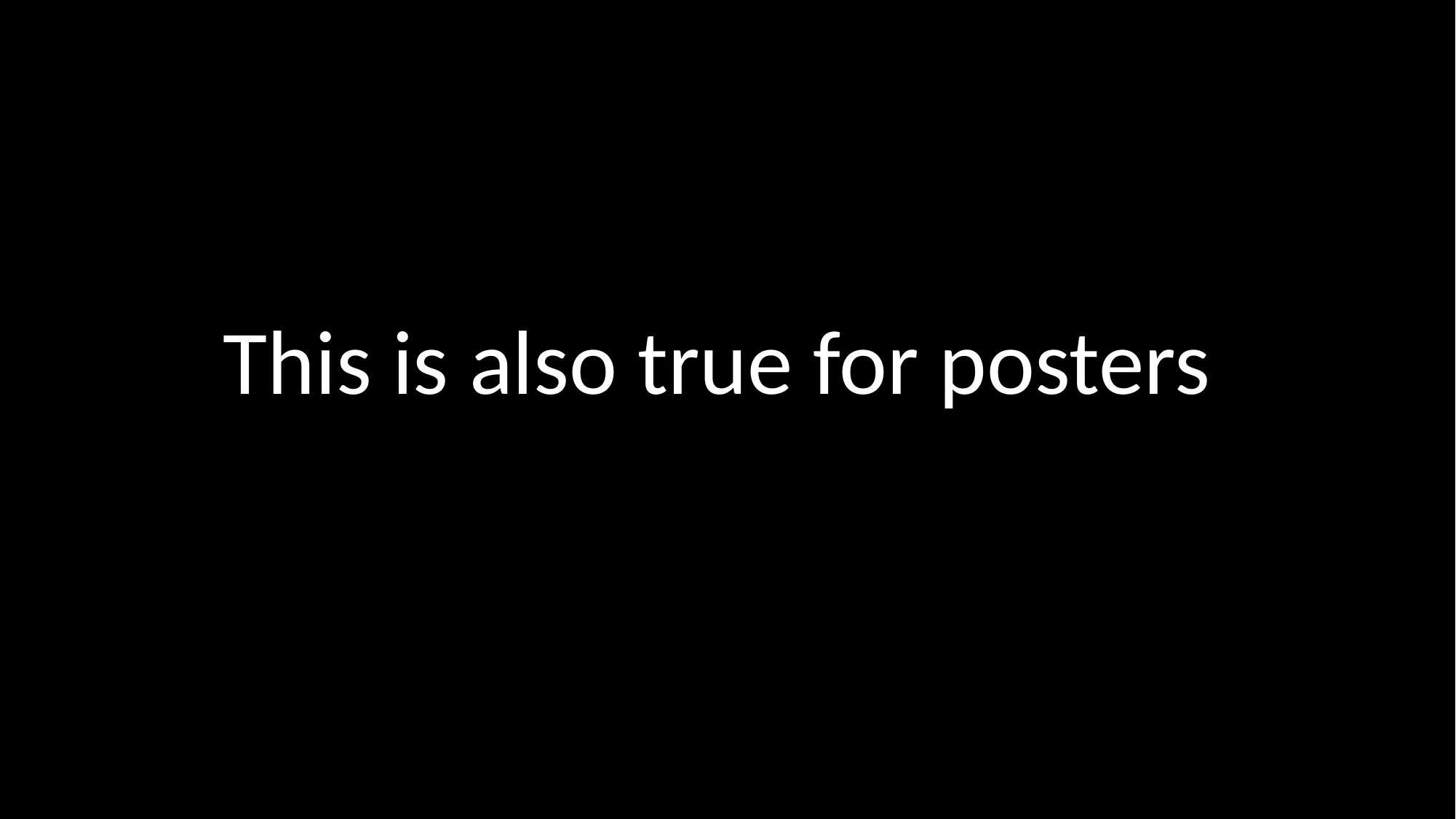

# This is also true for posters